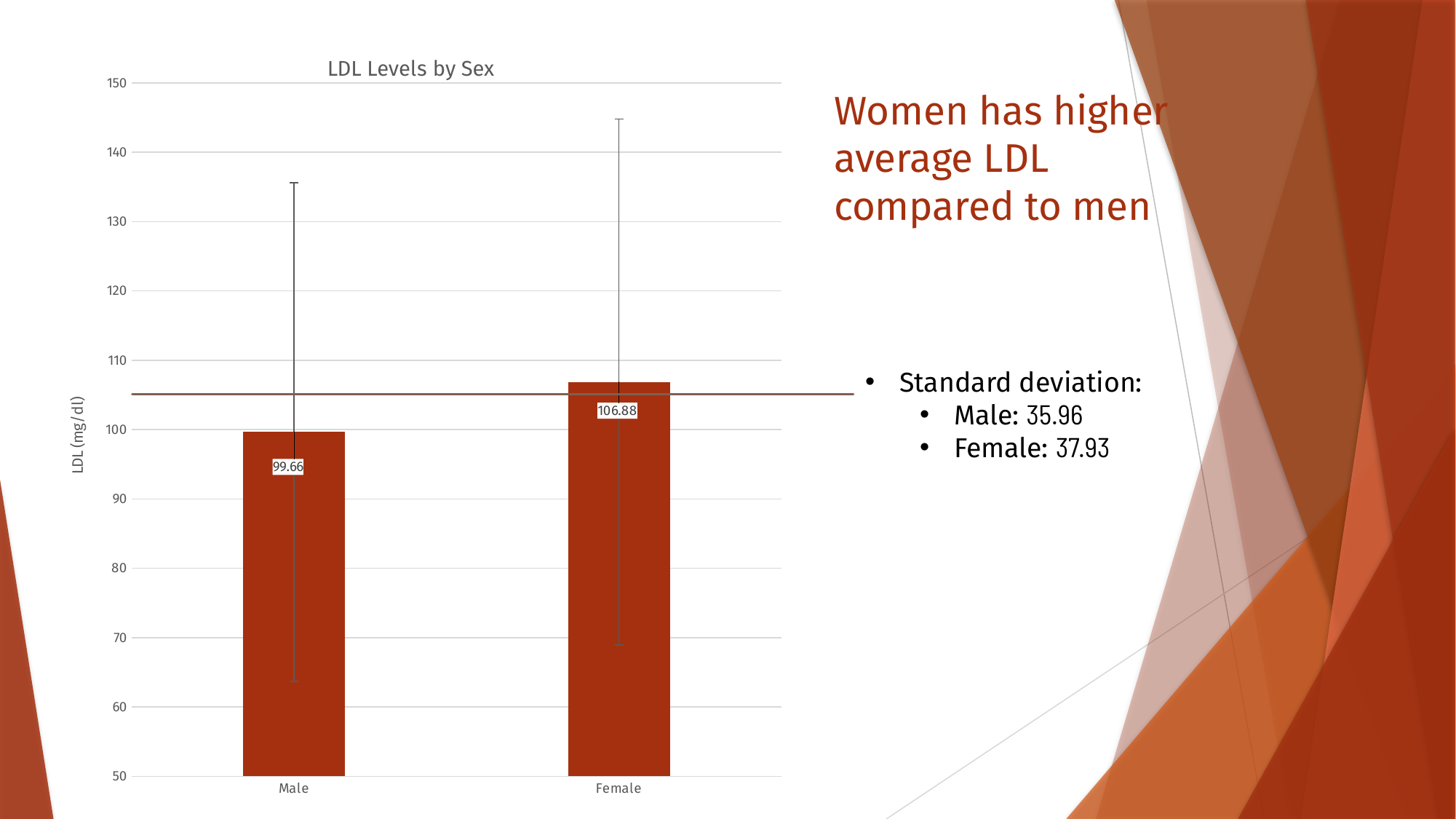

### Chart: LDL Levels by Sex

| Category |  |
|---|---|
| Male | 99.66 |
| Female | 106.88 |
# Women has higher average LDL compared to men
Standard deviation:
Male: 35.96
Female: 37.93